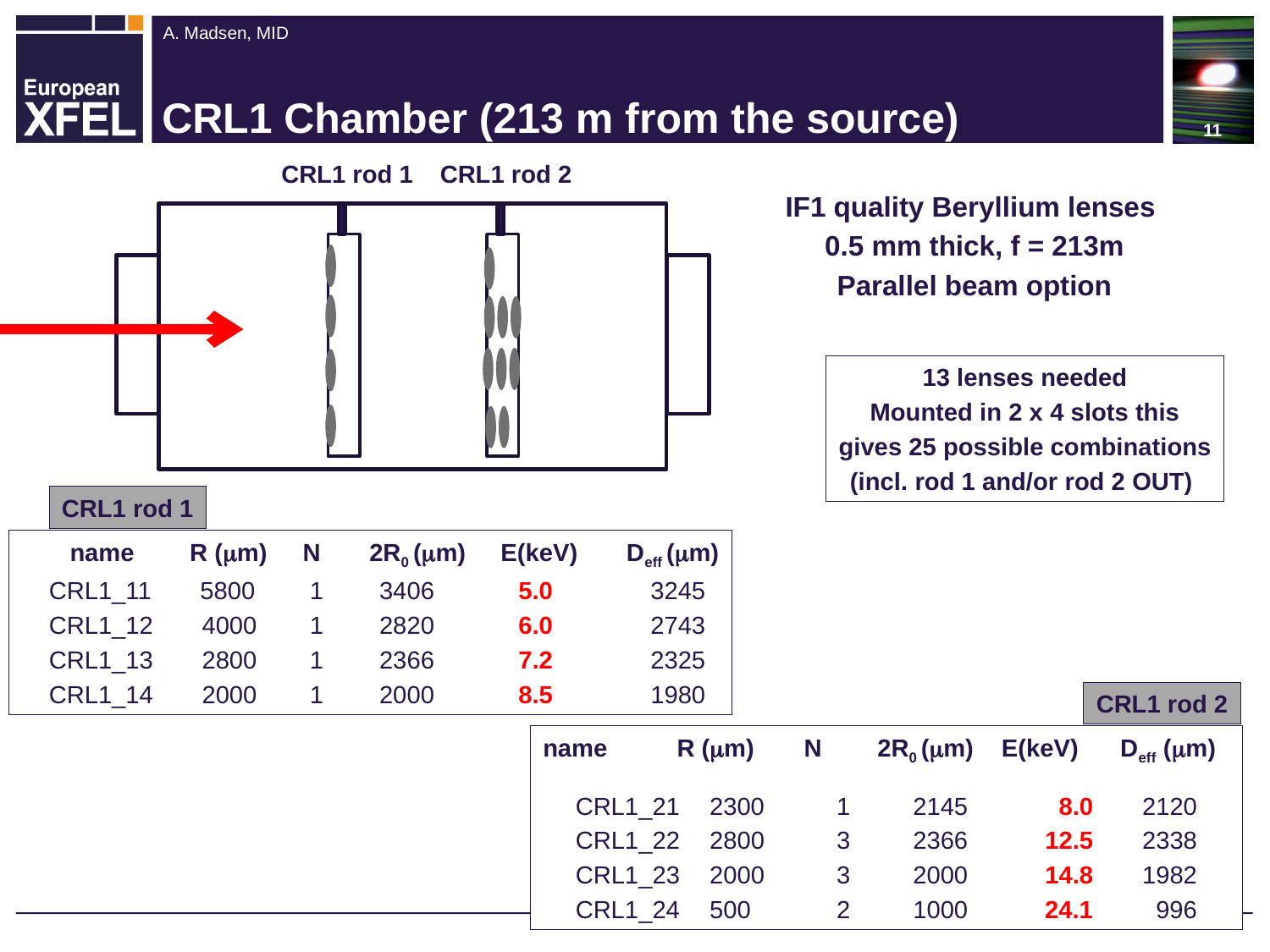

11
# CRL1 Chamber (213 m from the source)
CRL1 rod 1
CRL1 rod 2
IF1 quality Beryllium lenses
0.5 mm thick, f = 213m
Parallel beam option

13 lenses needed
Mounted in 2 x 4 slots this
gives 25 possible combinations
(incl. rod 1 and/or rod 2 OUT)

CRL1 rod 1
       name	      R (μm)	    N       2R0 (μm)     E(keV)       Deff (μm)
    CRL1_11       5800	     1        3406            5.0              3245
    CRL1_12       4000	     1        2820            6.0              2743
    CRL1_13       2800	     1        2366            7.2              2325
    CRL1_14       2000	     1        2000            8.5              1980
CRL1 rod 2
name	 R (μm)	 N        2R0 (μm)    E(keV)      Deff (μm)

CRL1_21	 2300	 1         2145             8.0       2120
CRL1_22	 2800	 3         2366           12.5       2338
CRL1_23	 2000	 3         2000           14.8       1982
CRL1_24	 500	 2         1000           24.1         996